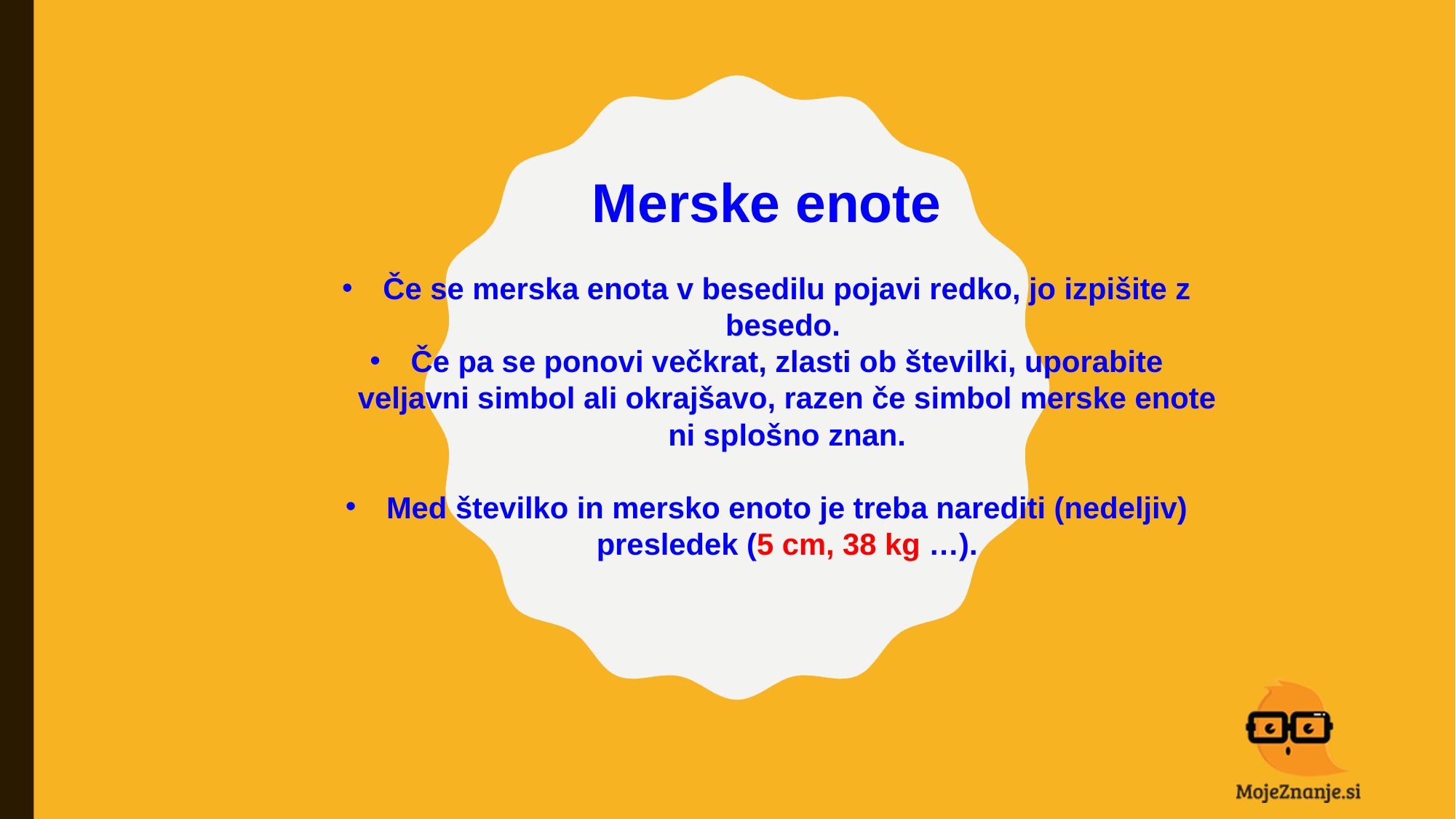

Merske enote

Če se merska enota v besedilu pojavi redko, jo izpišite z besedo.
Če pa se ponovi večkrat, zlasti ob številki, uporabite veljavni simbol ali okrajšavo, razen če simbol merske enote ni splošno znan.

Med številko in mersko enoto je treba narediti (nedeljiv) presledek (5 cm, 38 kg …).

#